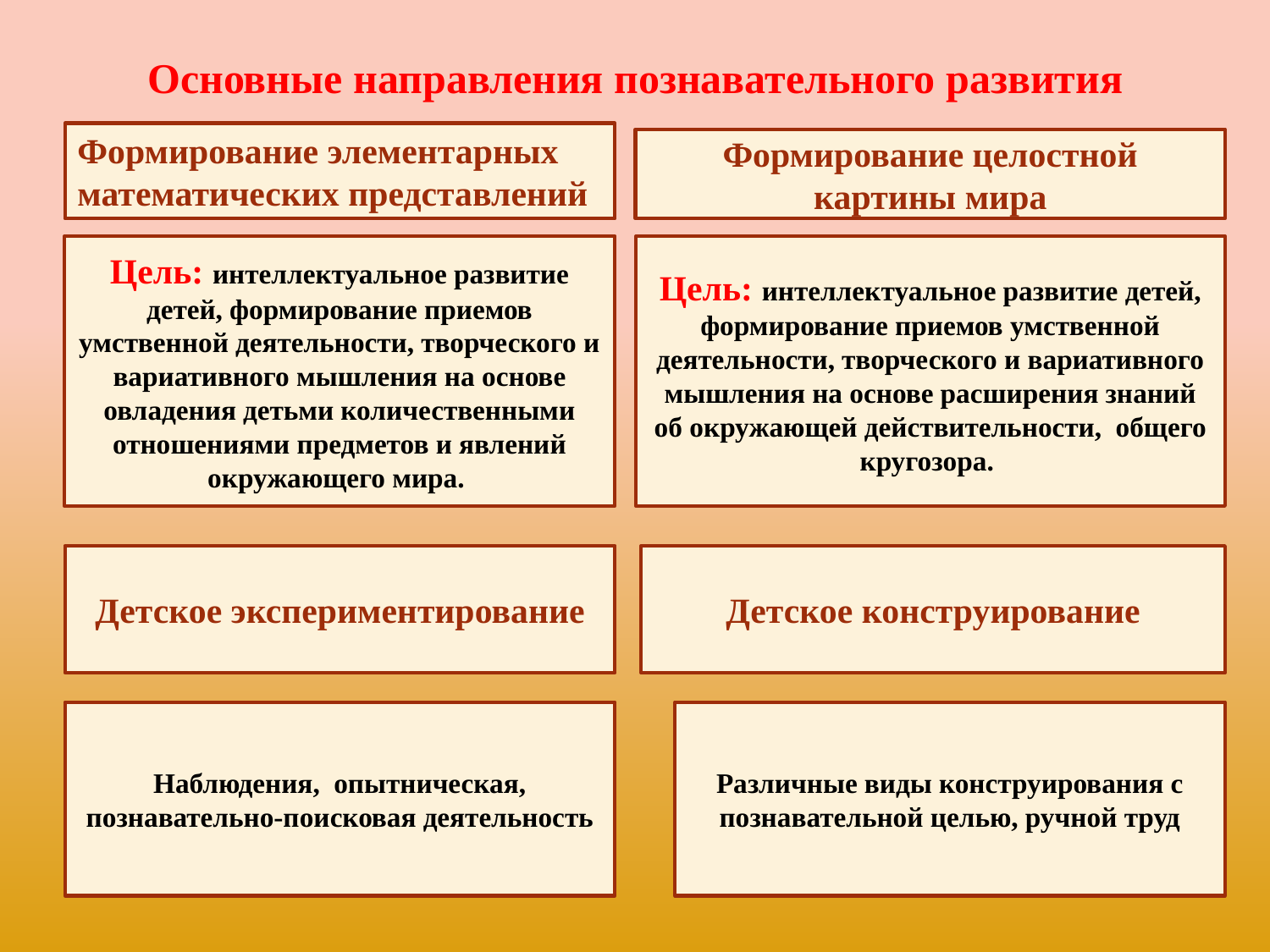

Основные направления познавательного развития
Формирование элементарных математических представлений
Формирование целостной картины мира
Цель: интеллектуальное развитие детей, формирование приемов умственной деятельности, творческого и вариативного мышления на основе овладения детьми количественными отношениями предметов и явлений окружающего мира.
Цель: интеллектуальное развитие детей, формирование приемов умственной деятельности, творческого и вариативного мышления на основе расширения знаний об окружающей действительности,  общего кругозора.
Детское экспериментирование
Детское конструирование
Наблюдения,  опытническая, познавательно-поисковая деятельность
Различные виды конструирования с познавательной целью, ручной труд